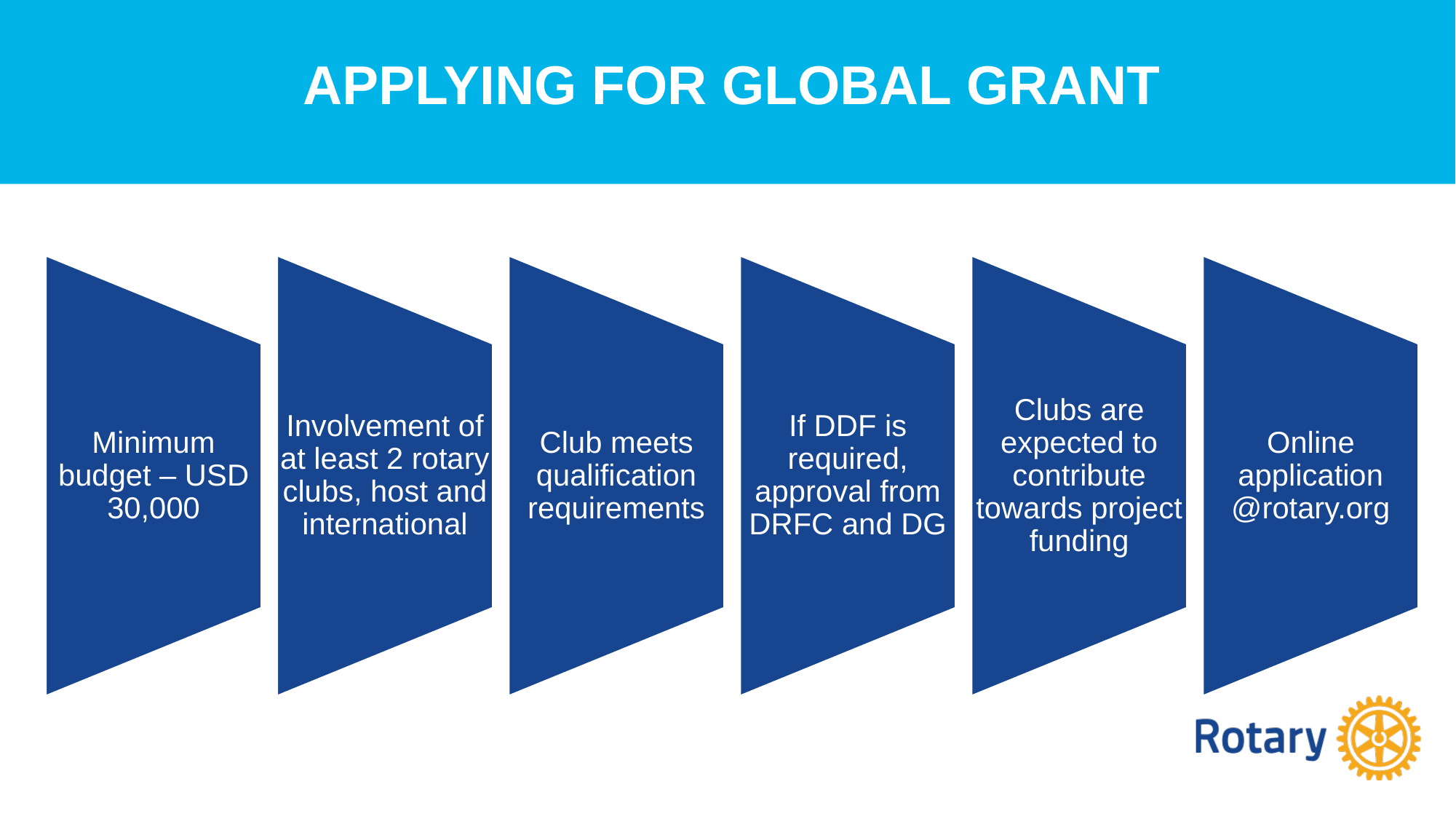

# Applying for global grant
Minimum budget – USD 30,000
Involvement of at least 2 rotary clubs, host and international
Club meets qualification requirements
If DDF is required, approval from DRFC and DG
Clubs are expected to contribute towards project funding
Online application @rotary.org